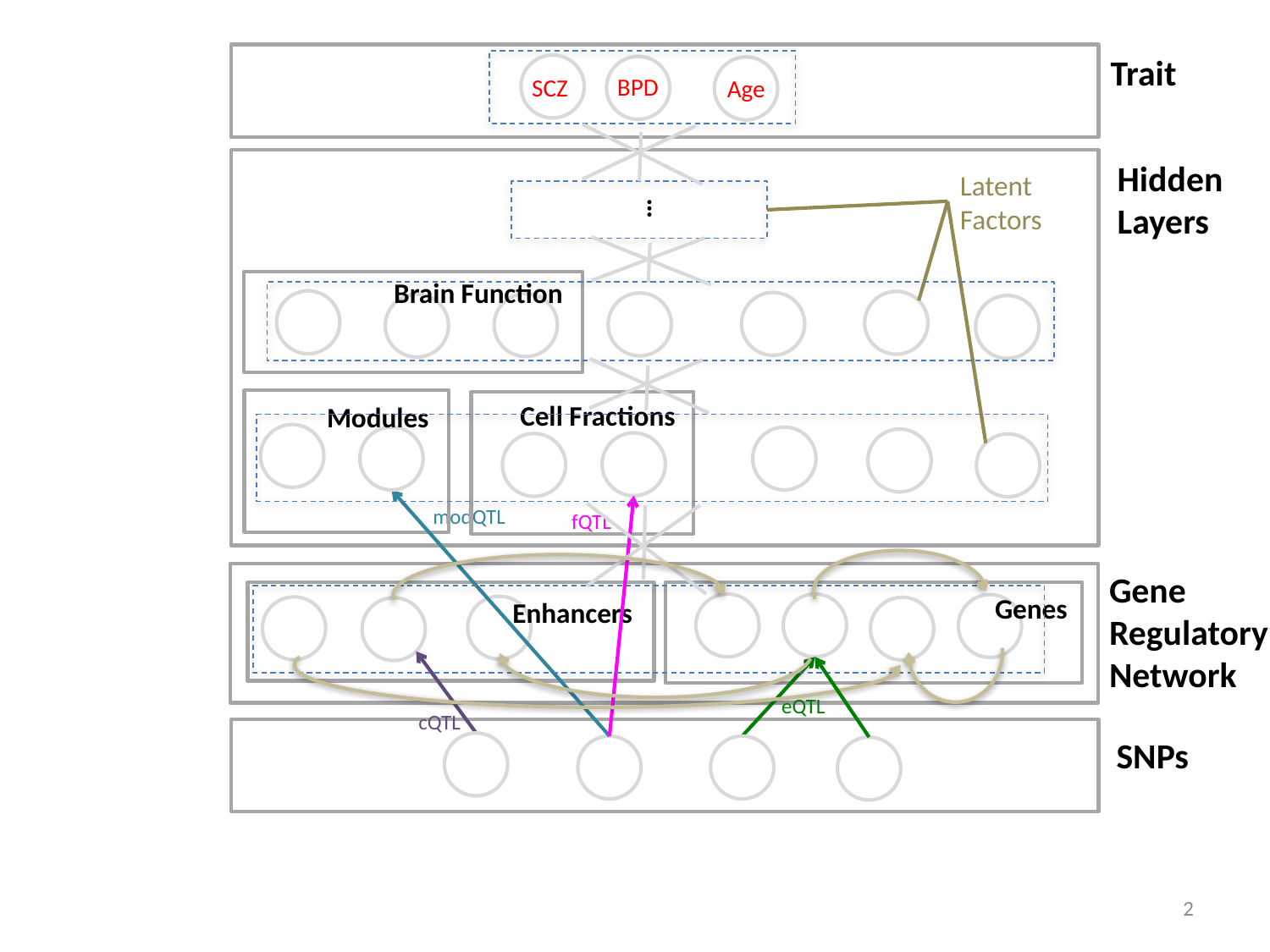

Trait

BPD
SCZ
Age

Hidden
Layers
Latent
Factors

…
Brain Function

Cell Fractions

Modules

modQTL
fQTL

Gene Regulatory
Network

Genes

Enhancers

eQTL
cQTL

SNPs

2